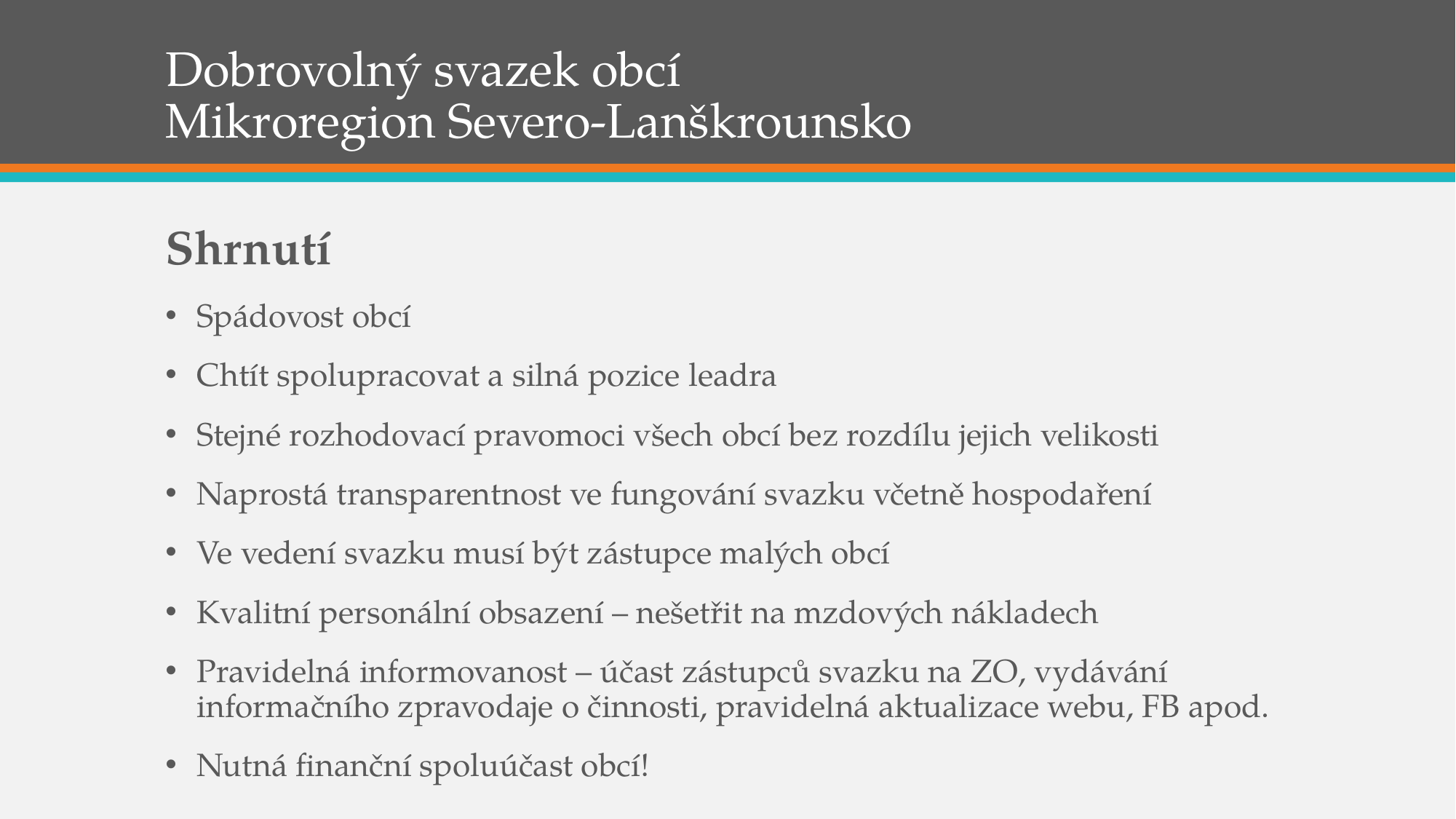

# Dobrovolný svazek obcí Mikroregion Severo-Lanškrounsko
Shrnutí
Spádovost obcí
Chtít spolupracovat a silná pozice leadra
Stejné rozhodovací pravomoci všech obcí bez rozdílu jejich velikosti
Naprostá transparentnost ve fungování svazku včetně hospodaření
Ve vedení svazku musí být zástupce malých obcí
Kvalitní personální obsazení – nešetřit na mzdových nákladech
Pravidelná informovanost – účast zástupců svazku na ZO, vydávání informačního zpravodaje o činnosti, pravidelná aktualizace webu, FB apod.
Nutná finanční spoluúčast obcí!